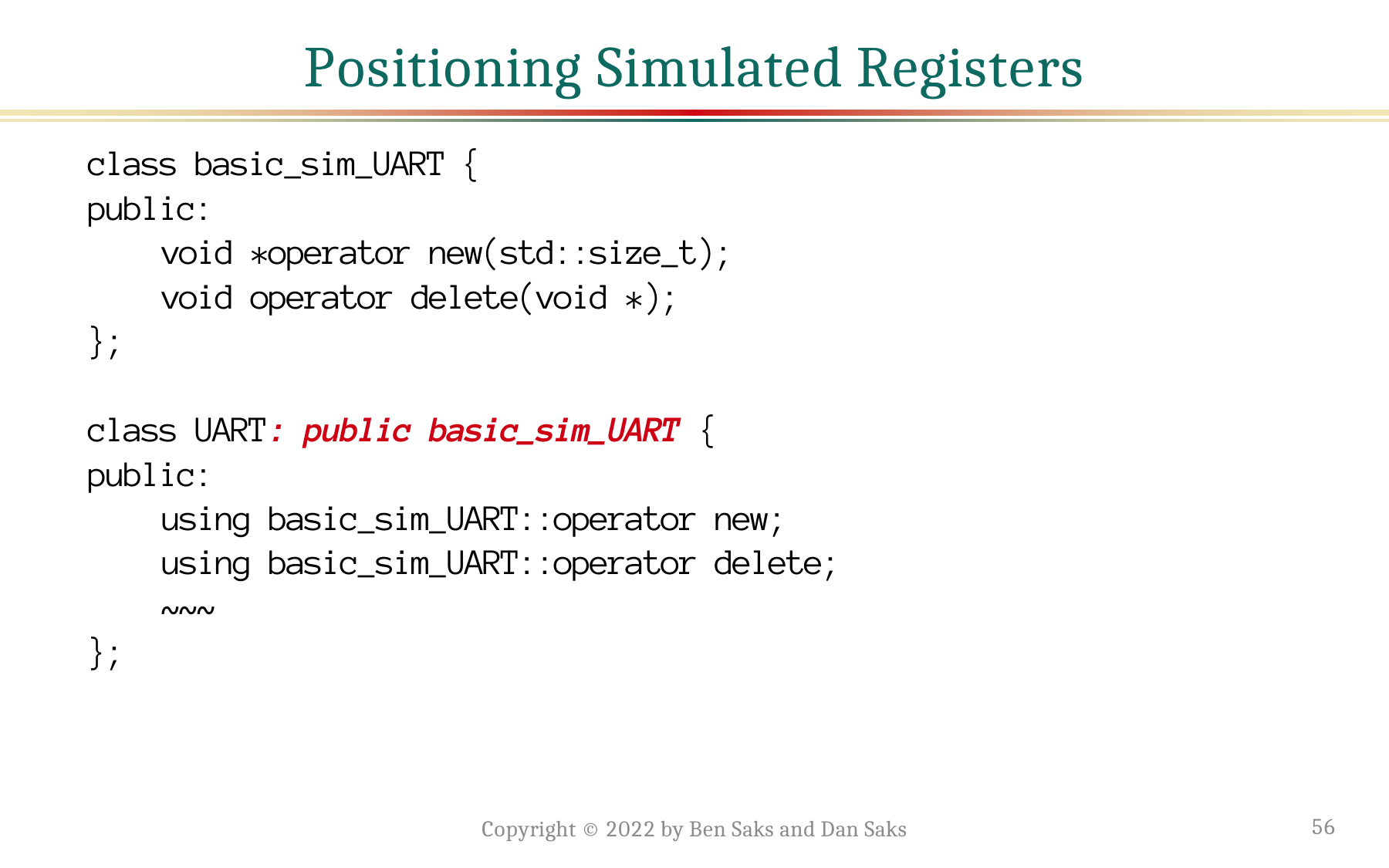

# Positioning Simulated Registers
class basic_sim_UART {
public:
    void *operator new(std::size_t);
    void operator delete(void *);
};

class UART: public basic_sim_UART {
public:
    using basic_sim_UART::operator new;
    using basic_sim_UART::operator delete;
    ~~~
};
Copyright © 2022 by Ben Saks and Dan Saks
56